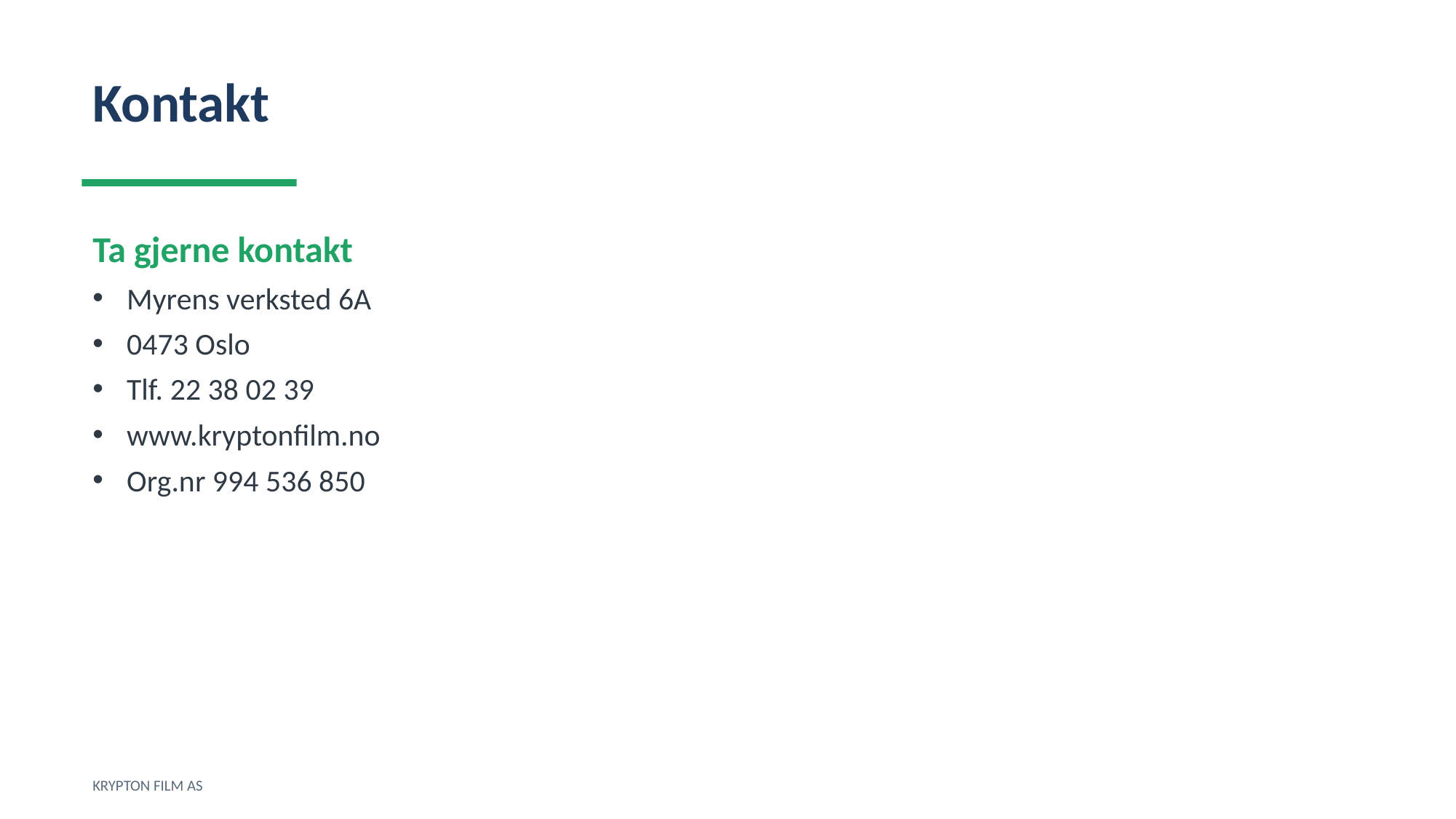

Kontakt

Ta gjerne kontakt
Myrens verksted 6A
0473 Oslo
Tlf. 22 38 02 39
www.kryptonfilm.no
Org.nr 994 536 850
KRYPTON FILM AS